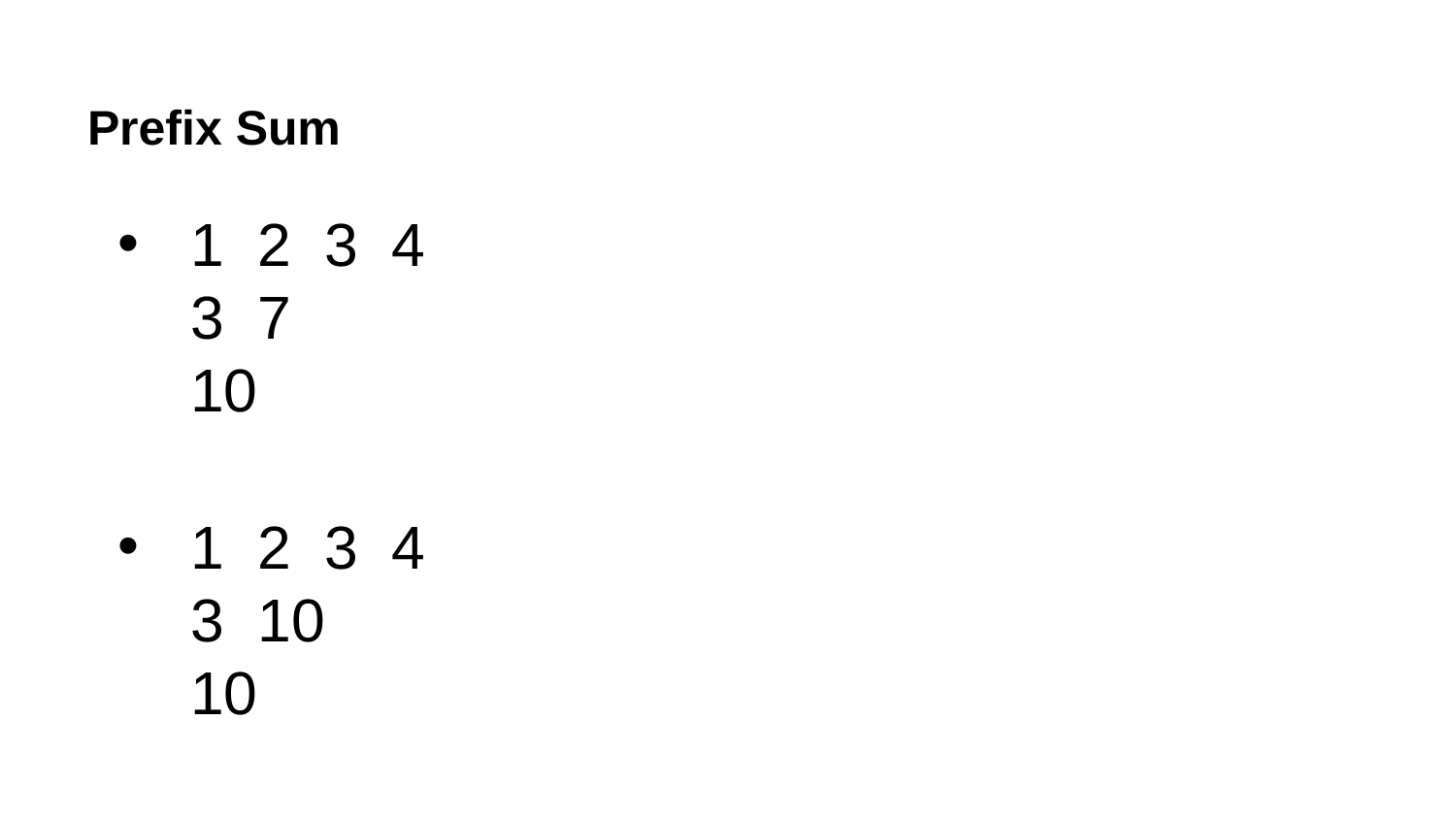

# Prefix Sum
1  2  3  4
3  7
10
1  2  3  4
3  10
10